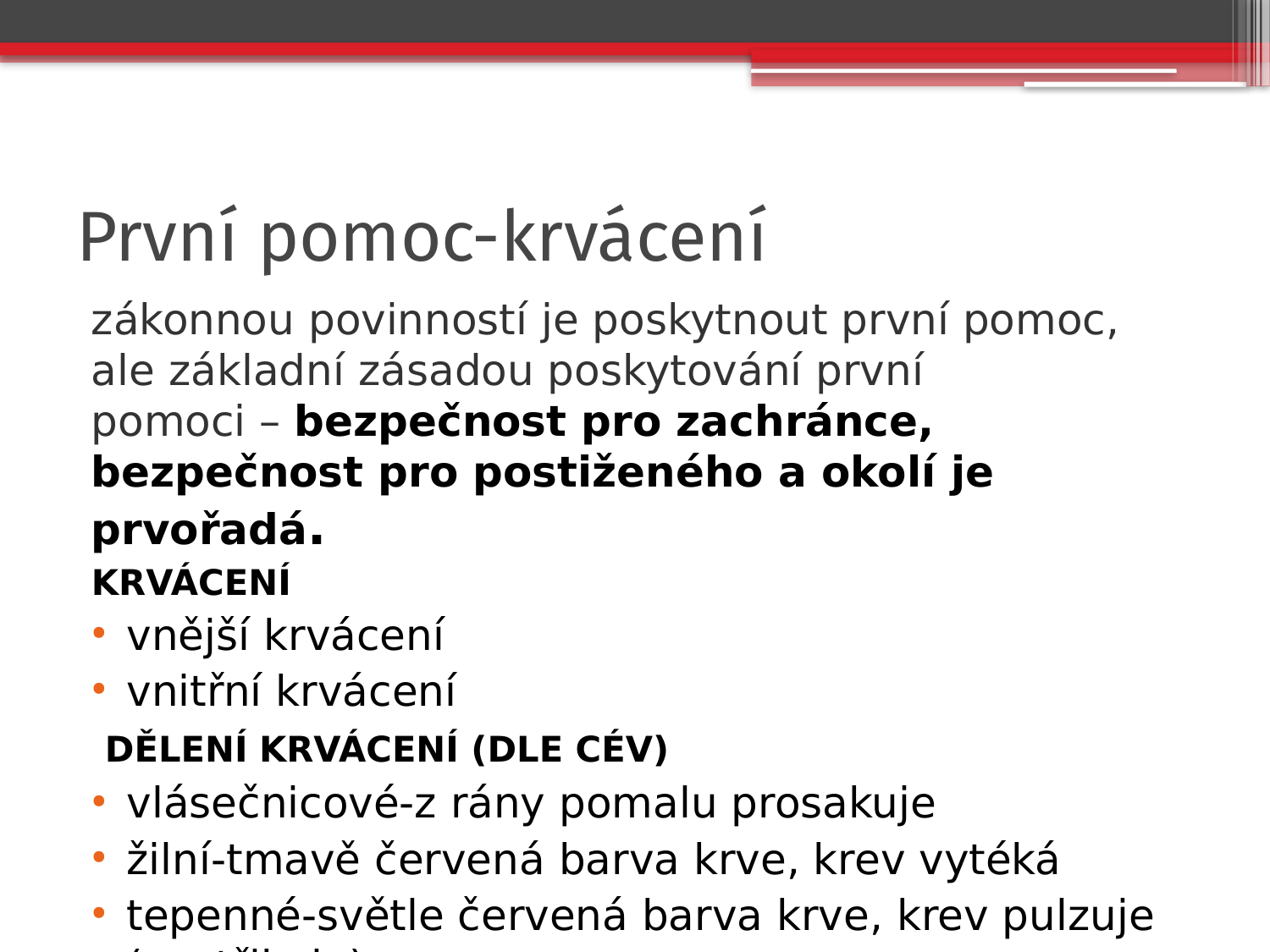

# První pomoc-krvácení
zákonnou povinností je poskytnout první pomoc, ale základní zásadou poskytování první pomoci – bezpečnost pro zachránce, bezpečnost pro postiženého a okolí je prvořadá.
KRVÁCENÍ
vnější krvácení
vnitřní krvácení
 DĚLENÍ KRVÁCENÍ (DLE CÉV)
vlásečnicové-z rány pomalu prosakuje
žilní-tmavě červená barva krve, krev vytéká
tepenné-světle červená barva krve, krev pulzuje (vystřikuje)